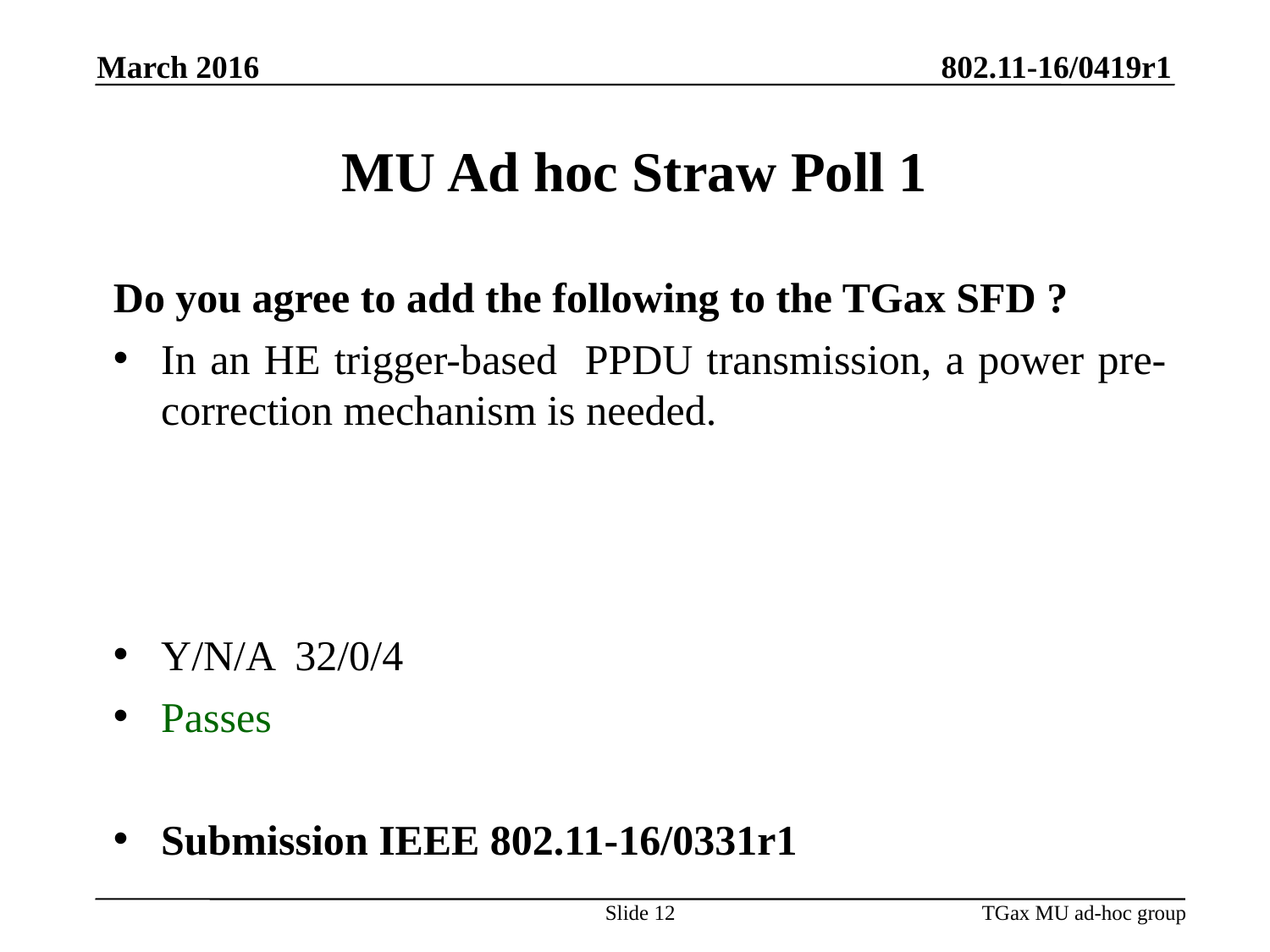

March 2016
# MU Ad hoc Straw Poll 1
Do you agree to add the following to the TGax SFD ?
In an HE trigger-based  PPDU transmission, a power pre-correction mechanism is needed.

Y/N/A  32/0/4
Passes

Submission IEEE 802.11-16/0331r1
Slide 12
TGax MU ad-hoc group